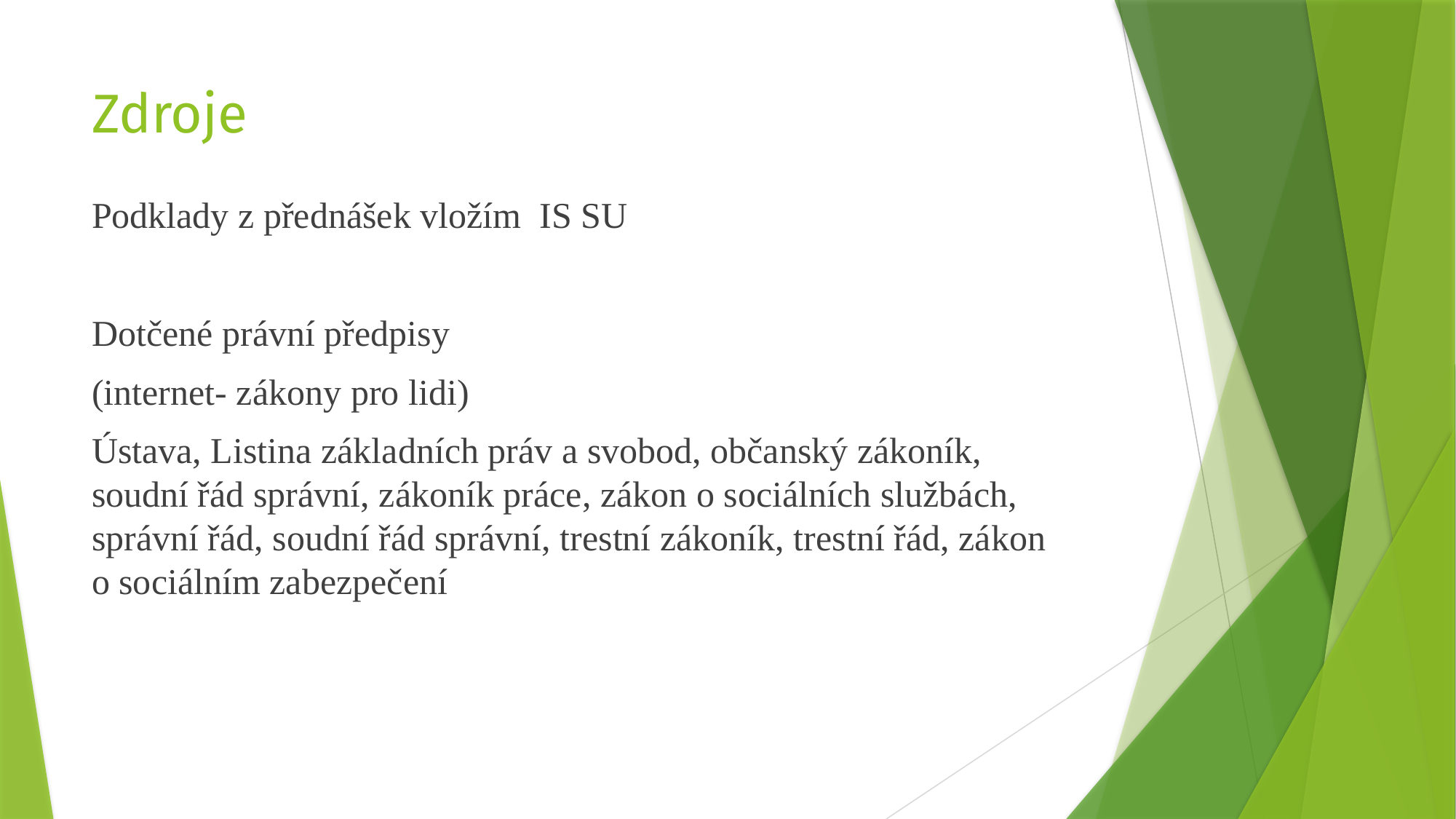

# Zdroje
Podklady z přednášek vložím  IS SU

Dotčené právní předpisy
(internet- zákony pro lidi)
Ústava, Listina základních práv a svobod, občanský zákoník, soudní řád správní, zákoník práce, zákon o sociálních službách, správní řád, soudní řád správní, trestní zákoník, trestní řád, zákon o sociálním zabezpečení